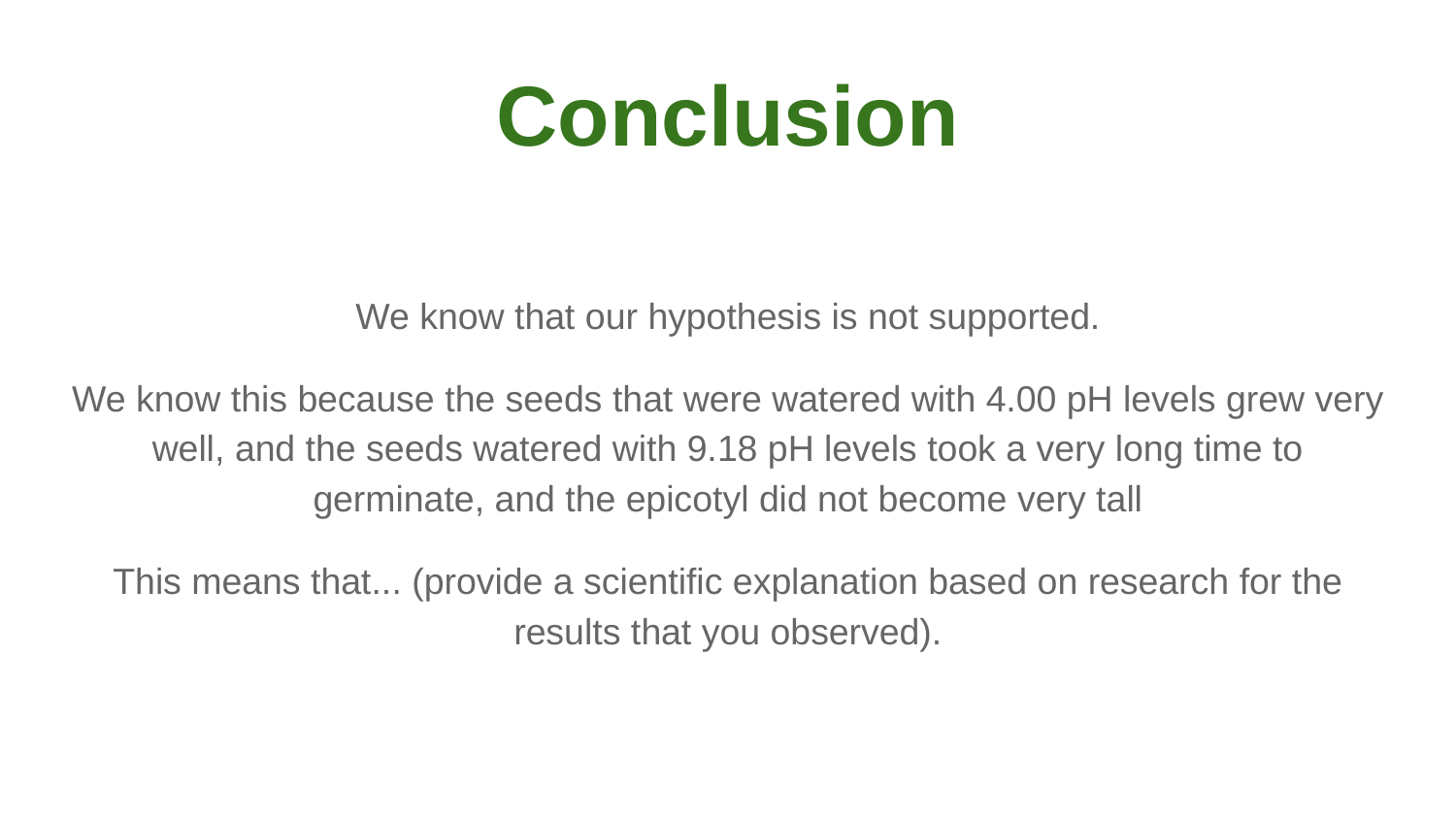

# Conclusion

We know that our hypothesis is not supported.
We know this because the seeds that were watered with 4.00 pH levels grew very well, and the seeds watered with 9.18 pH levels took a very long time to germinate, and the epicotyl did not become very tall
This means that... (provide a scientific explanation based on research for the results that you observed).